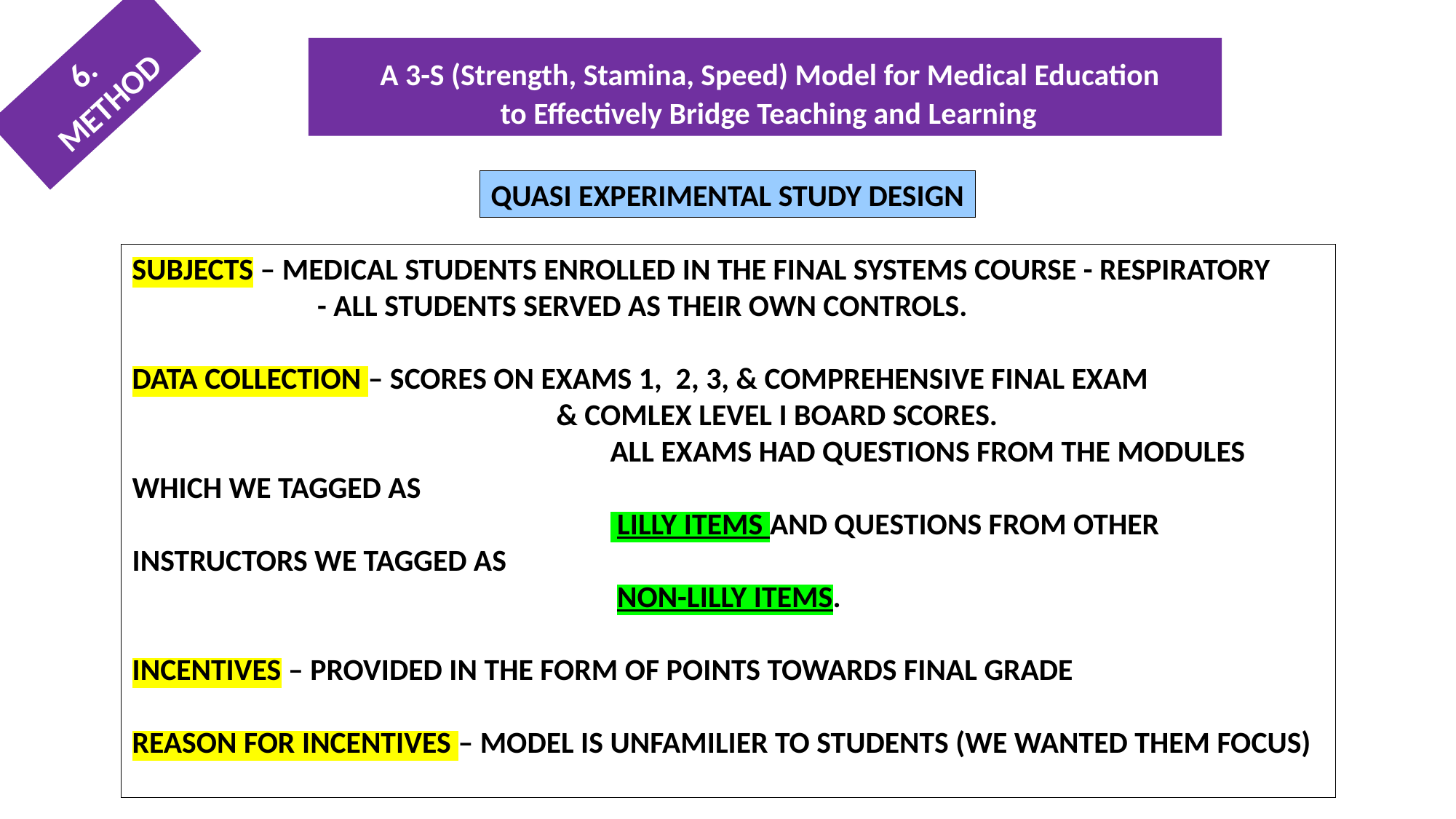

A 3-S (Strength, Stamina, Speed) Model for Medical Education
 to Effectively Bridge Teaching and Learning
6.
METHOD
QUASI EXPERIMENTAL STUDY DESIGN
SUBJECTS – MEDICAL STUDENTS ENROLLED IN THE FINAL SYSTEMS COURSE - RESPIRATORY
	           - ALL STUDENTS SERVED AS THEIR OWN CONTROLS.

DATA COLLECTION – SCORES ON EXAMS 1,  2, 3, & COMPREHENSIVE FINAL EXAM
			              & COMLEX LEVEL I BOARD SCORES.
				      ALL EXAMS HAD QUESTIONS FROM THE MODULES WHICH WE TAGGED AS
				       LILLY ITEMS AND QUESTIONS FROM OTHER INSTRUCTORS WE TAGGED AS
				       NON-LILLY ITEMS.

INCENTIVES – PROVIDED IN THE FORM OF POINTS TOWARDS FINAL GRADE

REASON FOR INCENTIVES – MODEL IS UNFAMILIER TO STUDENTS (WE WANTED THEM FOCUS)